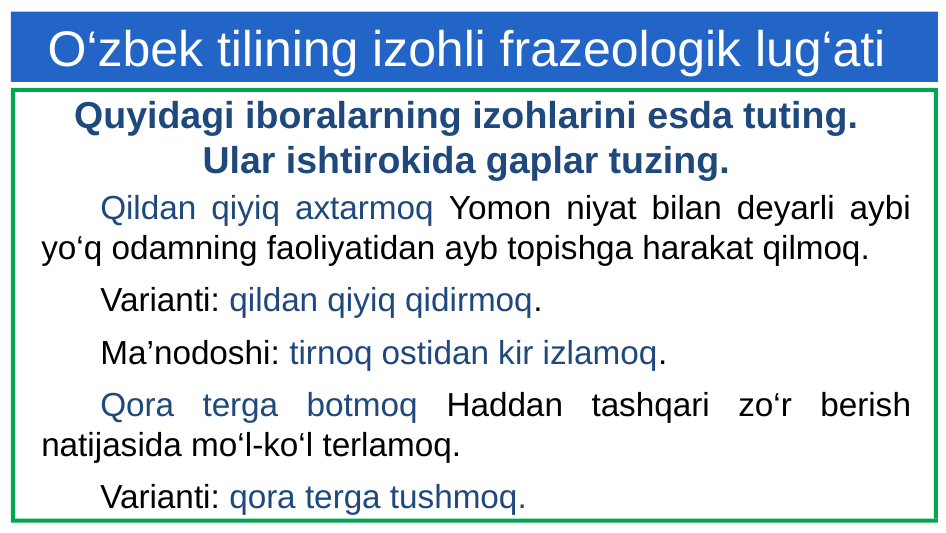

# O‘zbek tilining izohli frazeologik lug‘ati
Quyidagi iboralarning izohlarini esda tuting. Ular ishtirokida gaplar tuzing.
Qildan qiyiq axtarmoq Yomon niyat bilan deyarli aybi yo‘q odamning faoliyatidan ayb topishga harakat qilmoq.
Varianti: qildan qiyiq qidirmoq.
Ma’nodoshi: tirnoq ostidan kir izlamoq.
Qora terga botmoq Haddan tashqari zo‘r berish natijasida mo‘l-ko‘l terlamoq.
Varianti: qora terga tushmoq.